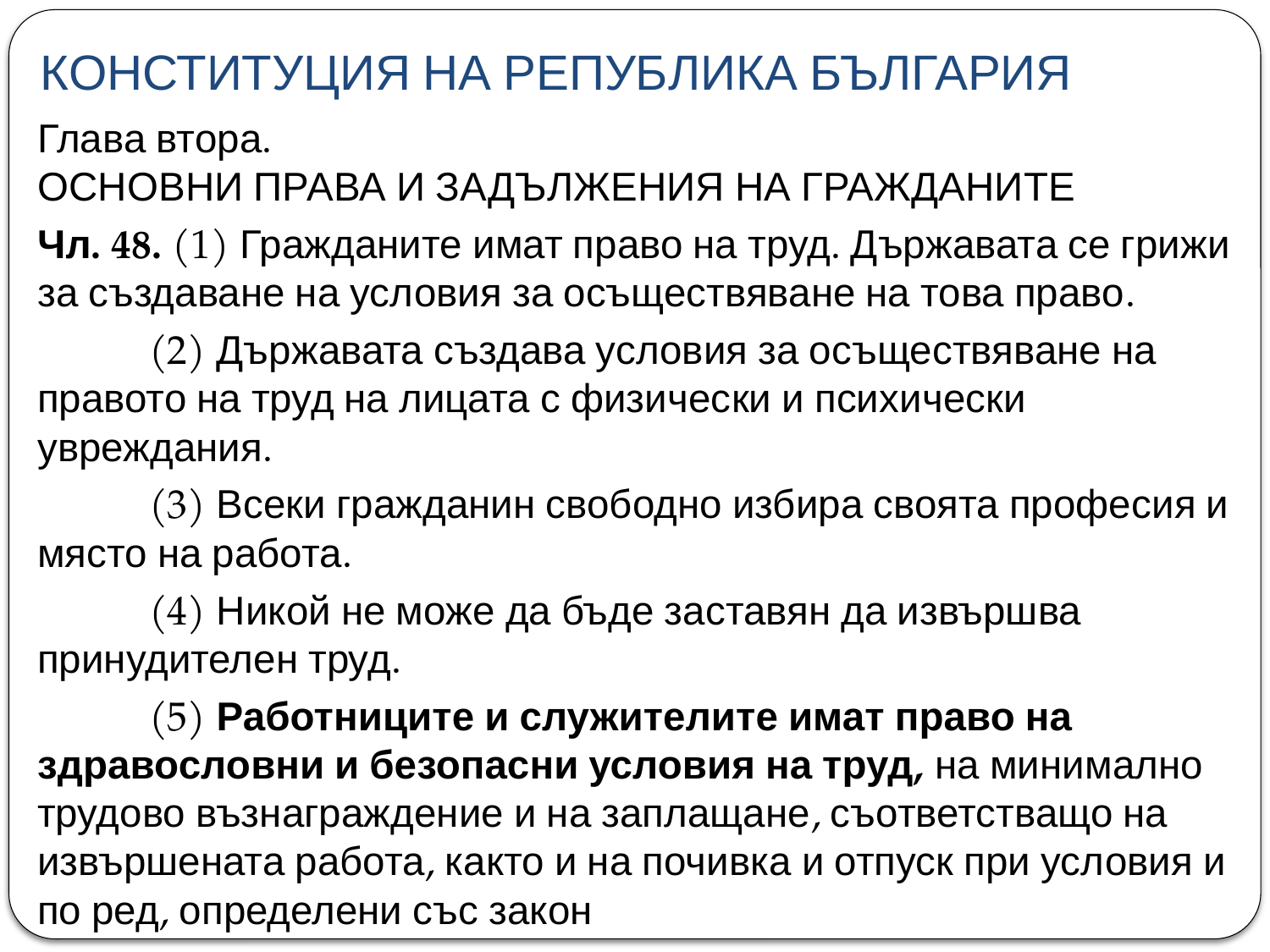

# КОНСТИТУЦИЯ НА РЕПУБЛИКА БЪЛГАРИЯ
Глава втора.
ОСНОВНИ ПРАВА И ЗАДЪЛЖЕНИЯ НА ГРАЖДАНИТЕ
Чл. 48. (1) Гражданите имат право на труд. Държавата се грижи за създаване на условия за осъществяване на това право.
	(2) Държавата създава условия за осъществяване на правото на труд на лицата с физически и психически увреждания.
	(3) Всеки гражданин свободно избира своята професия и място на работа.
	(4) Никой не може да бъде заставян да извършва принудителен труд.
	(5) Работниците и служителите имат право на здравословни и безопасни условия на труд, на минимално трудово възнаграждение и на заплащане, съответстващо на извършената работа, както и на почивка и отпуск при условия и по ред, определени със закон